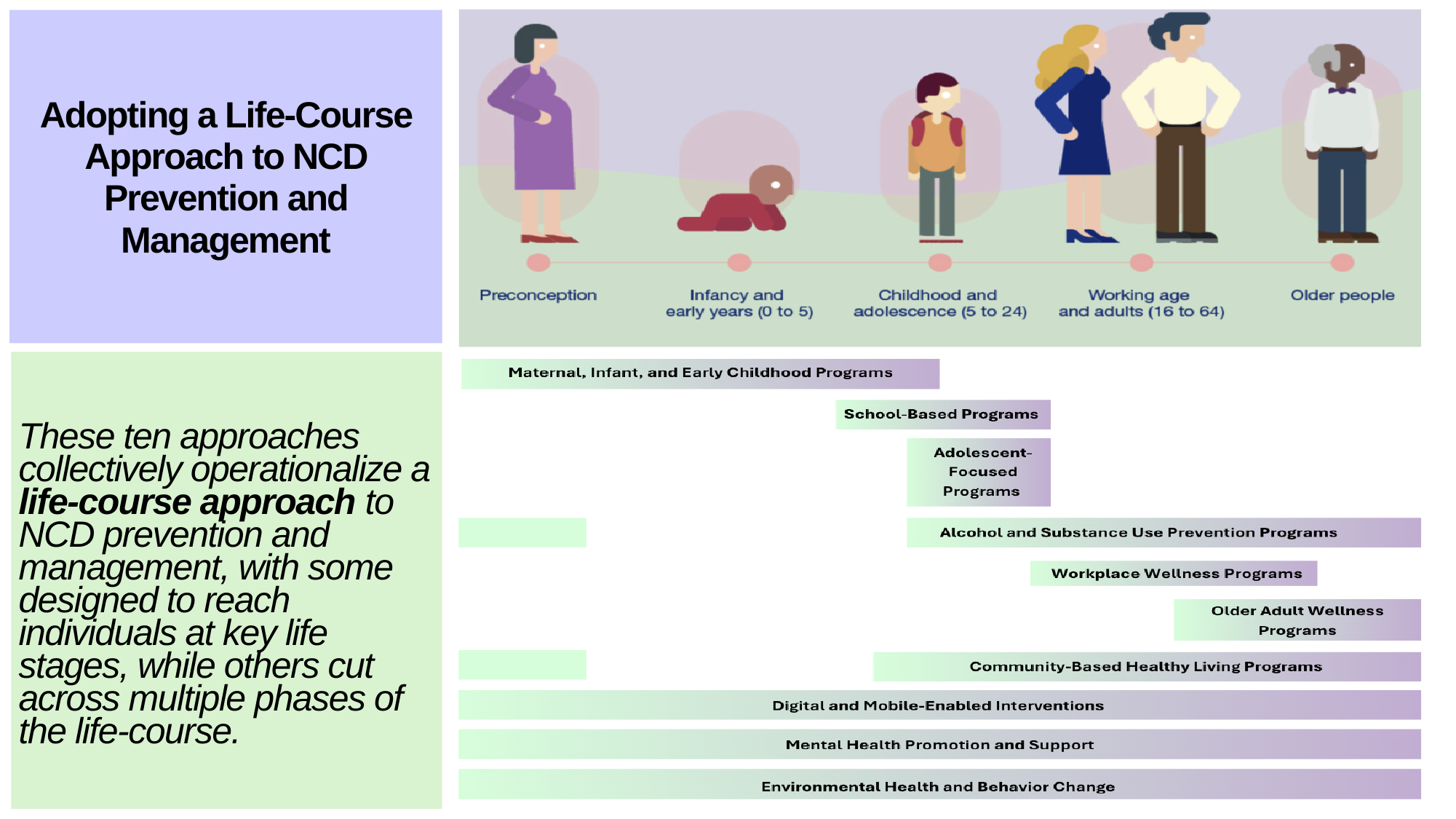

Adopting a Life-Course Approach to NCD Prevention and Management

These ten approaches collectively operationalize a life-course approach to NCD prevention and management, with some designed to reach individuals at key life stages, while others cut across multiple phases of the life-course.